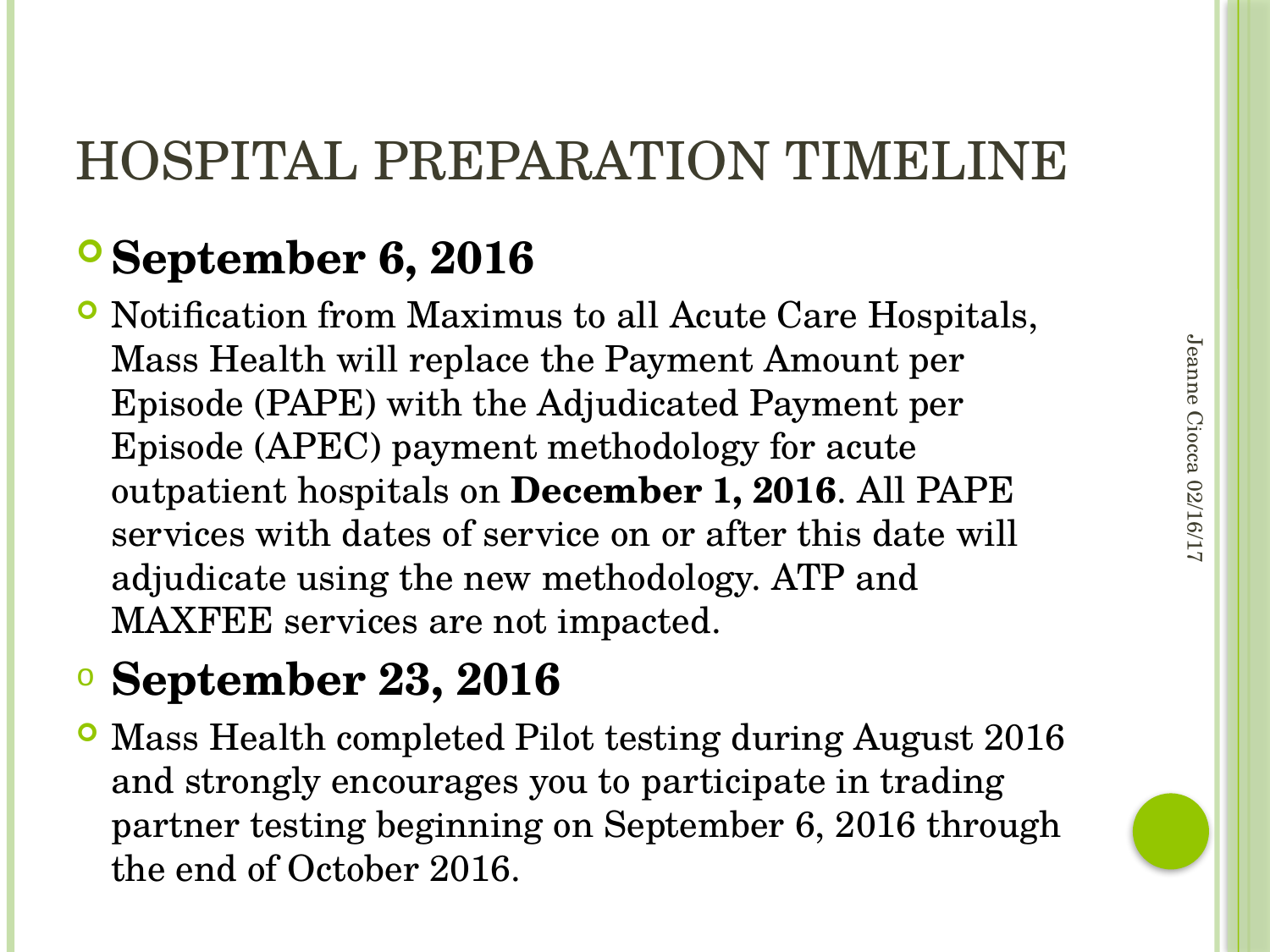

# Hospital Preparation Timeline
September 6, 2016
Notification from Maximus to all Acute Care Hospitals, Mass Health will replace the Payment Amount per Episode (PAPE) with the Adjudicated Payment per Episode (APEC) payment methodology for acute outpatient hospitals on December 1, 2016. All PAPE services with dates of service on or after this date will adjudicate using the new methodology. ATP and MAXFEE services are not impacted.
September 23, 2016
Mass Health completed Pilot testing during August 2016 and strongly encourages you to participate in trading partner testing beginning on September 6, 2016 through the end of October 2016.

Jeanne Ciocca 02/16/17